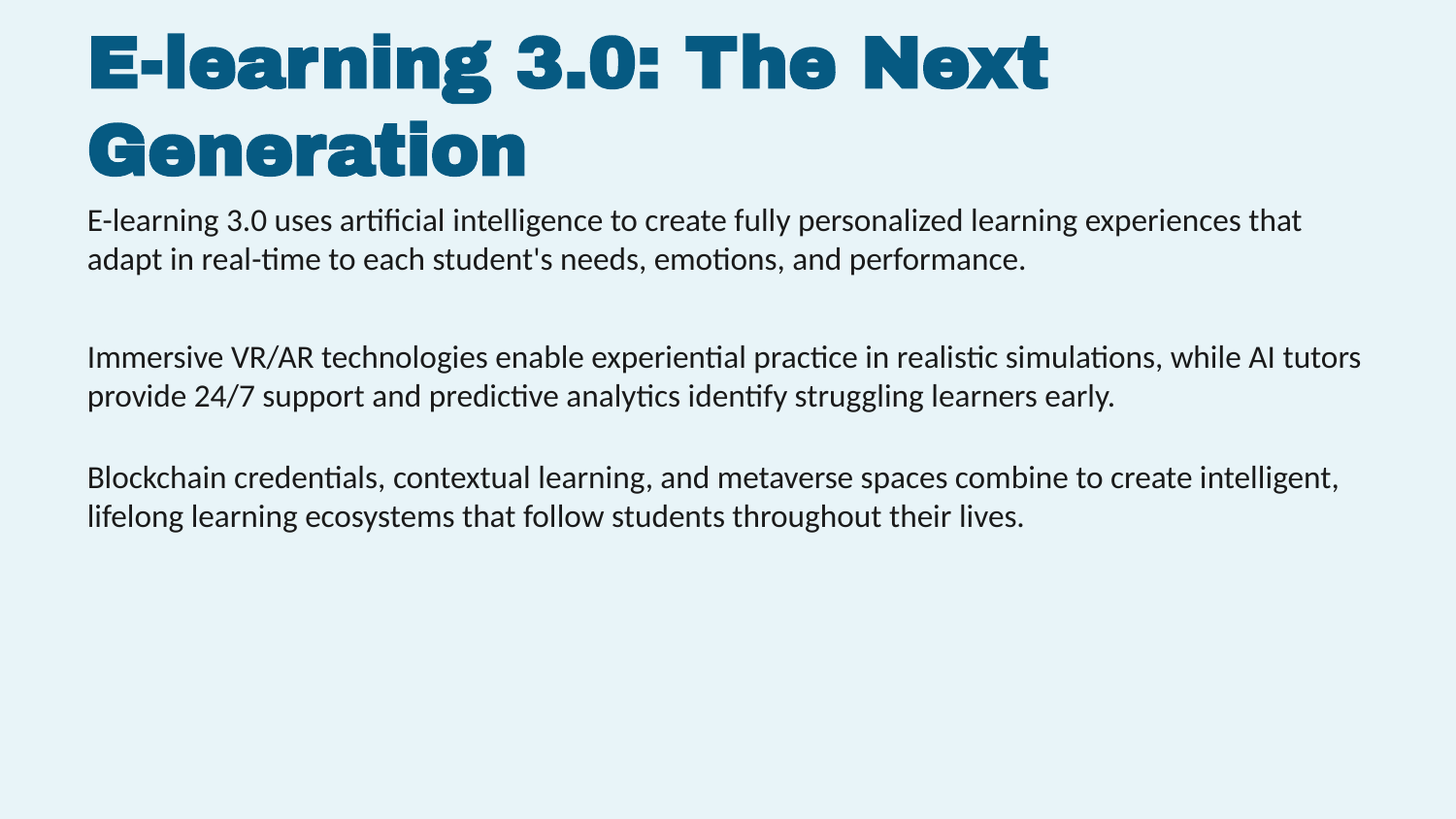

E-learning 3.0: The Next Generation
E-learning 3.0 uses artificial intelligence to create fully personalized learning experiences that adapt in real-time to each student's needs, emotions, and performance.
Immersive VR/AR technologies enable experiential practice in realistic simulations, while AI tutors provide 24/7 support and predictive analytics identify struggling learners early.
Blockchain credentials, contextual learning, and metaverse spaces combine to create intelligent, lifelong learning ecosystems that follow students throughout their lives.